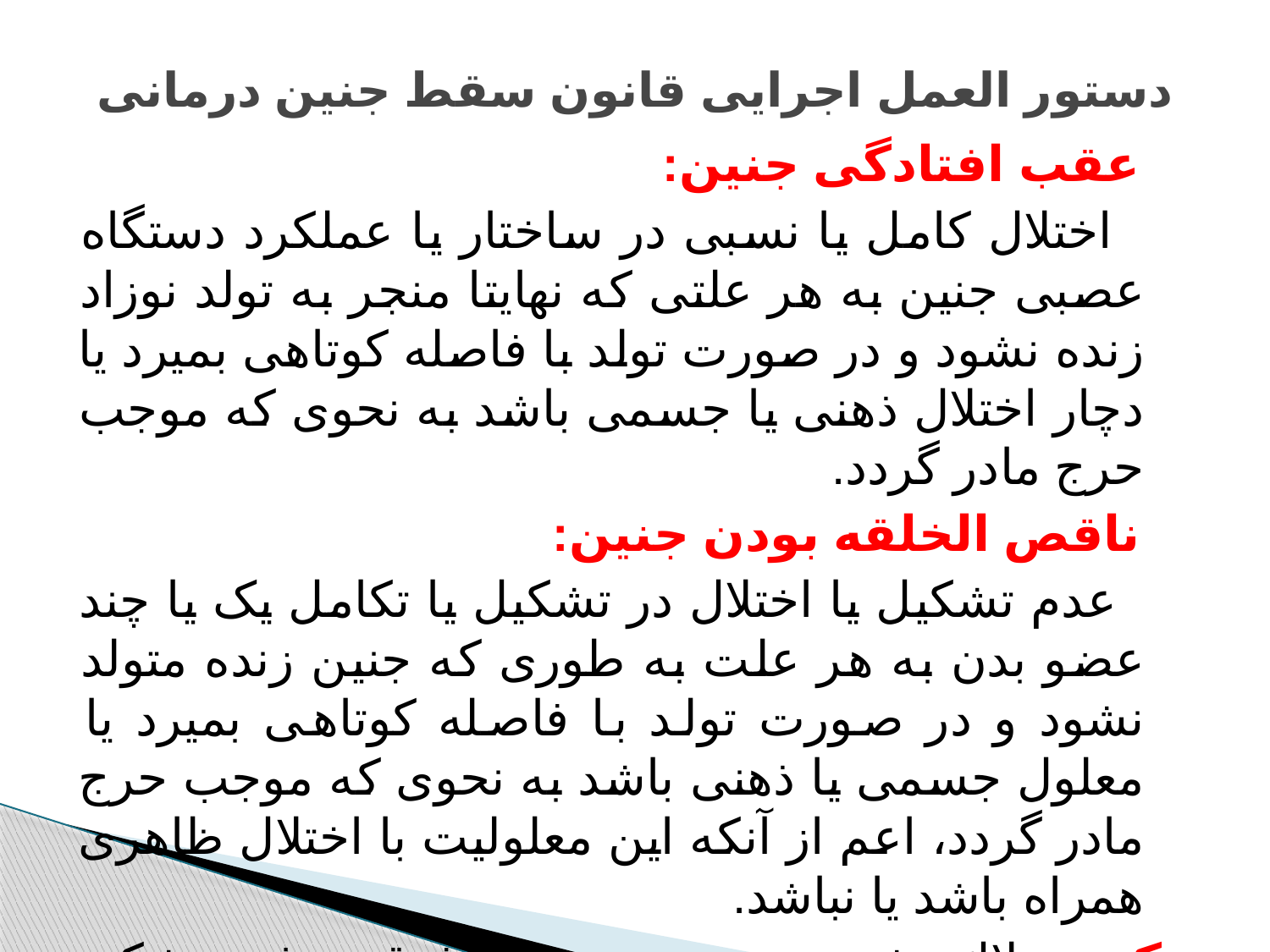

# دستور العمل اجرایی قانون سقط جنین درمانی
    عقب افتادگی جنین:
    اختلال کامل یا نسبی در ساختار یا عملکرد دستگاه عصبی جنین به هر علتی که نهایتا منجر به تولد نوزاد زنده نشود و در صورت تولد با فاصله کوتاهی بمیرد یا دچار اختلال ذهنی یا جسمی باشد به نحوی که موجب حرج مادر گردد.
    ناقص الخلقه بودن جنین:
    عدم تشکیل یا اختلال در تشکیل یا تکامل یک یا چند عضو بدن به هر علت به طوری که جنین زنده متولد نشود و در صورت تولد با فاصله کوتاهی بمیرد یا معلول جسمی یا ذهنی باشد به نحوی که موجب حرج مادر گردد، اعم از آنکه این معلولیت با اختلال ظاهری همراه باشد یا نباشد.
نكته: ملاك تشخيص در هردو مورد فوق عرف پزشكي و تأييد متخصصين ذيربط است.